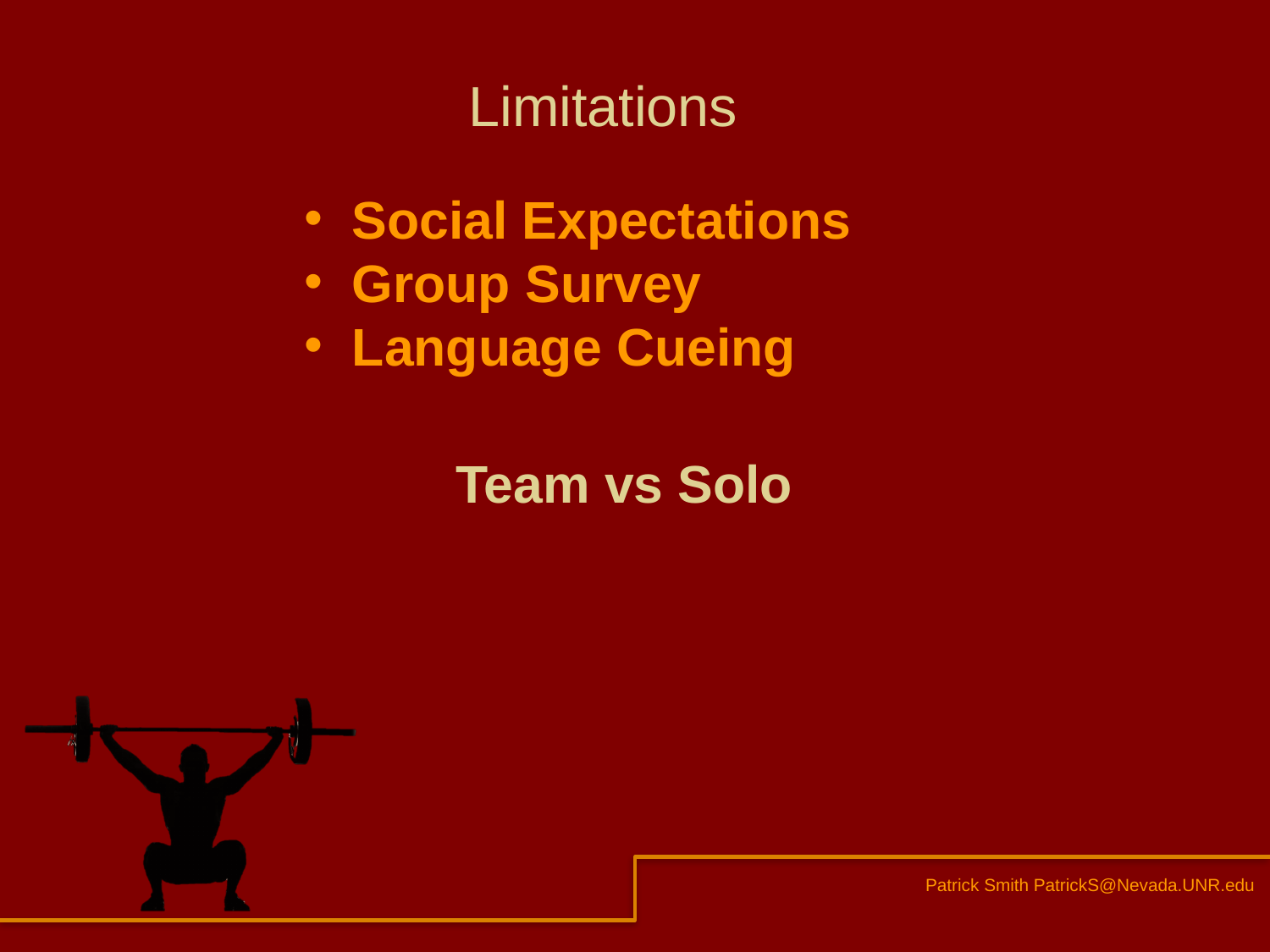

Limitations
Social Expectations
Group Survey
Language Cueing

Team vs Solo
Patrick Smith PatrickS@Nevada.UNR.edu